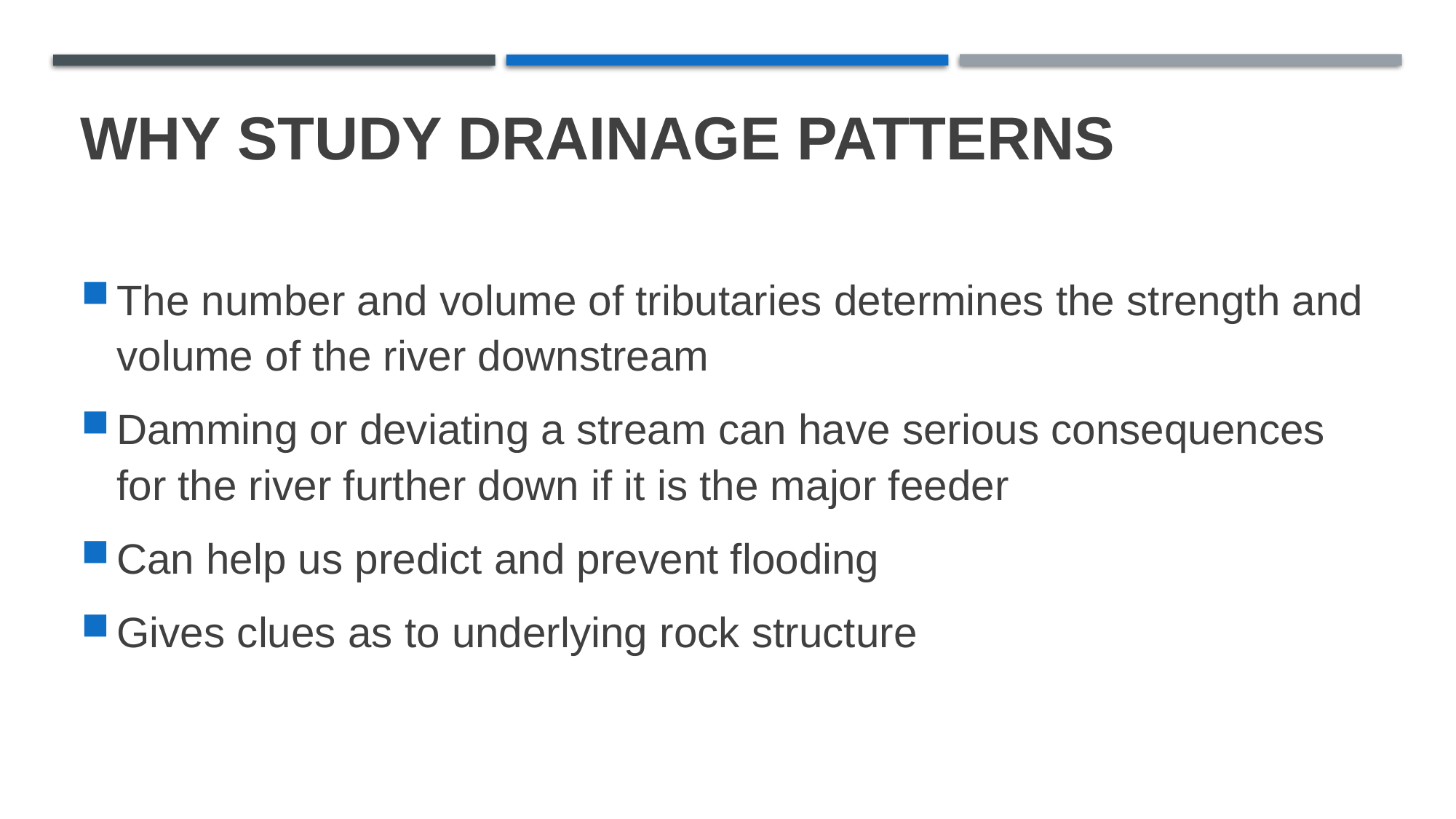

# WHY STUDY DRAINAGE PATTERNS
The number and volume of tributaries determines the strength and volume of the river downstream
Damming or deviating a stream can have serious consequences for the river further down if it is the major feeder
Can help us predict and prevent flooding
Gives clues as to underlying rock structure